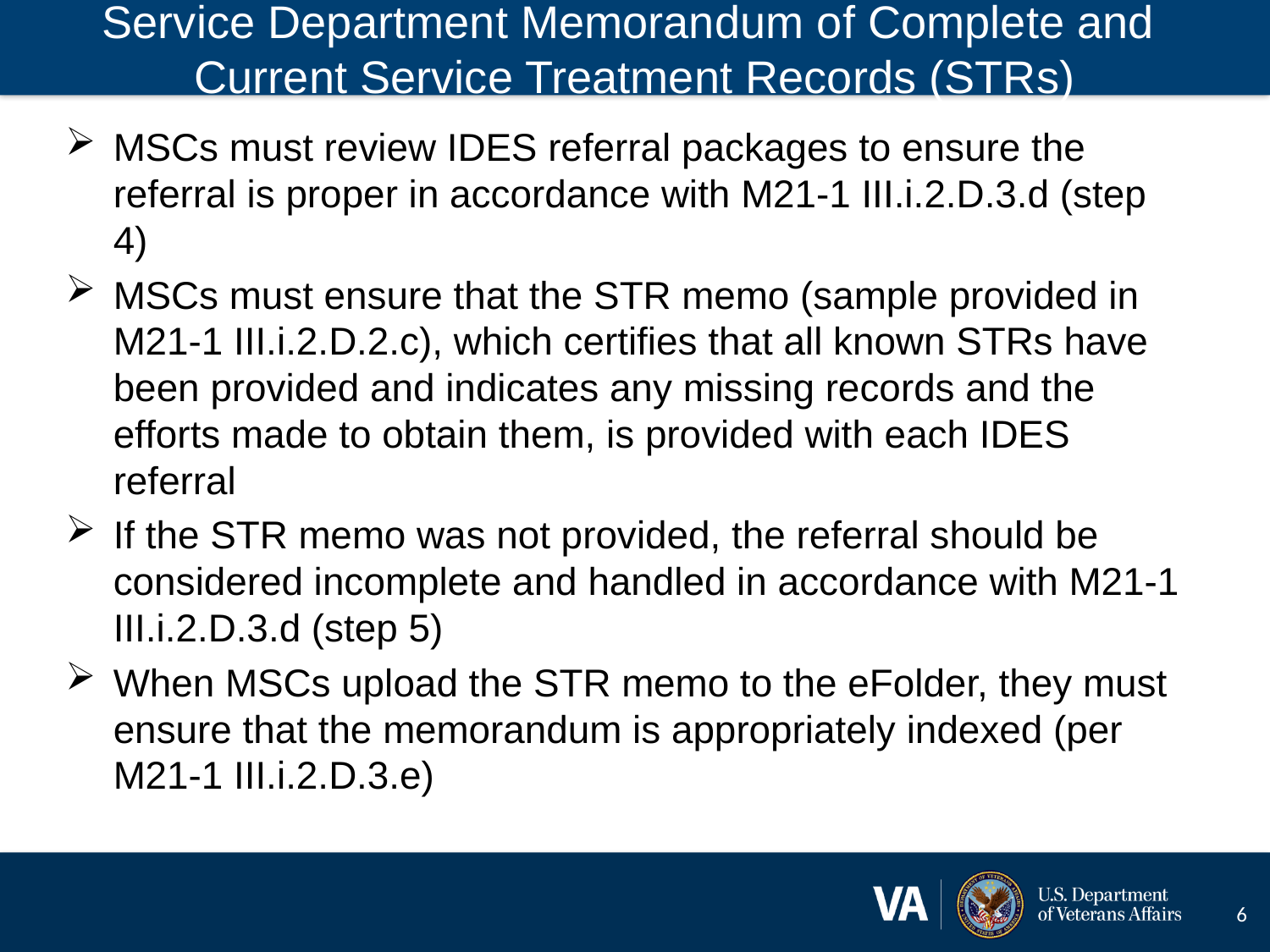

# Service Department Memorandum of Complete and Current Service Treatment Records (STRs)
MSCs must review IDES referral packages to ensure the referral is proper in accordance with M21-1 III.i.2.D.3.d (step 4)
MSCs must ensure that the STR memo (sample provided in M21-1 III.i.2.D.2.c), which certifies that all known STRs have been provided and indicates any missing records and the efforts made to obtain them, is provided with each IDES referral
If the STR memo was not provided, the referral should be considered incomplete and handled in accordance with M21-1 III.i.2.D.3.d (step 5)
When MSCs upload the STR memo to the eFolder, they must ensure that the memorandum is appropriately indexed (per M21-1 III.i.2.D.3.e)
6